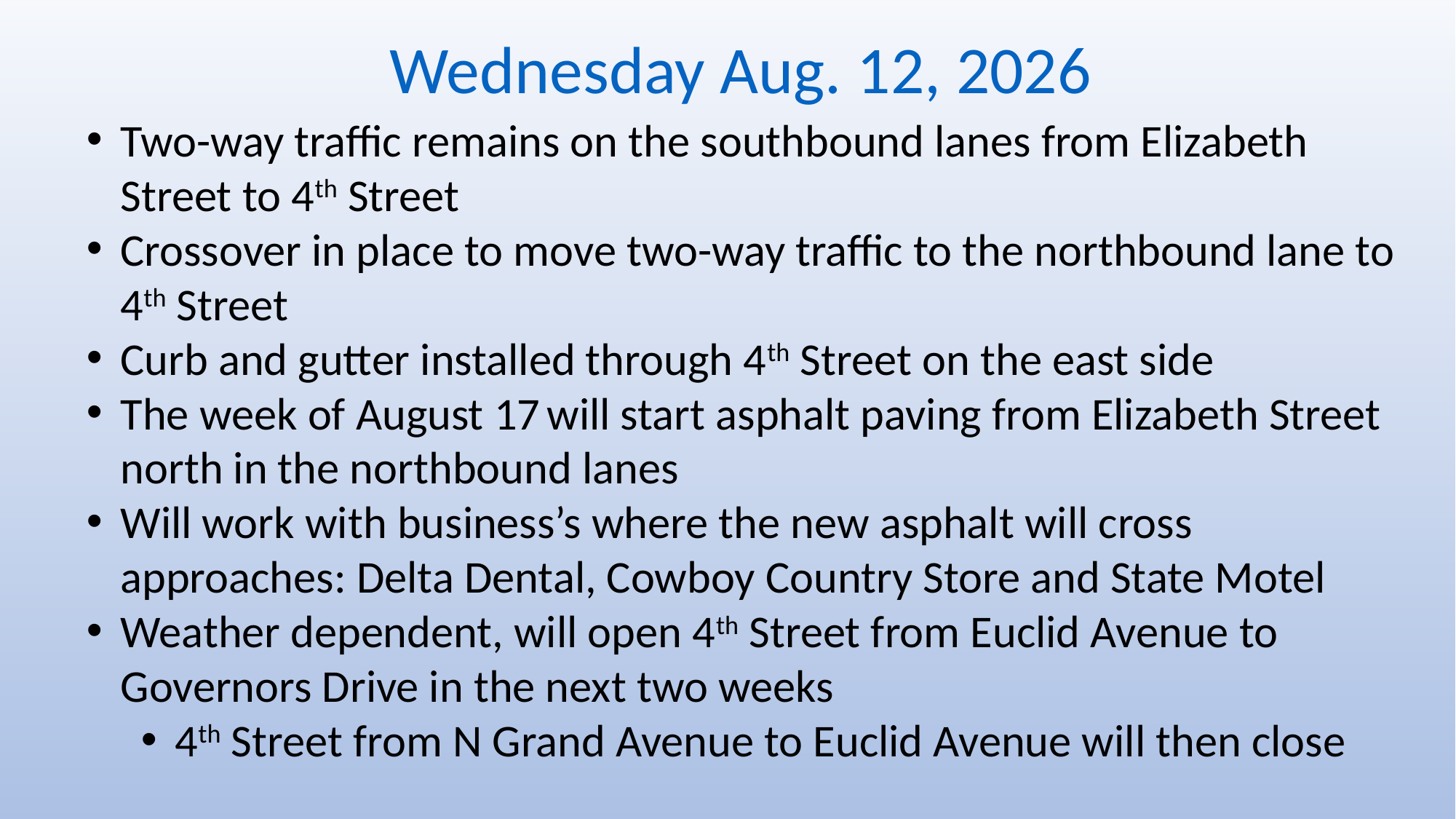

Wednesday Aug. 12, 2026
Two-way traffic remains on the southbound lanes from Elizabeth Street to 4th Street
Crossover in place to move two-way traffic to the northbound lane to 4th Street
Curb and gutter installed through 4th Street on the east side
The week of August 17 will start asphalt paving from Elizabeth Street north in the northbound lanes
Will work with business’s where the new asphalt will cross approaches: Delta Dental, Cowboy Country Store and State Motel
Weather dependent, will open 4th Street from Euclid Avenue to Governors Drive in the next two weeks
4th Street from N Grand Avenue to Euclid Avenue will then close